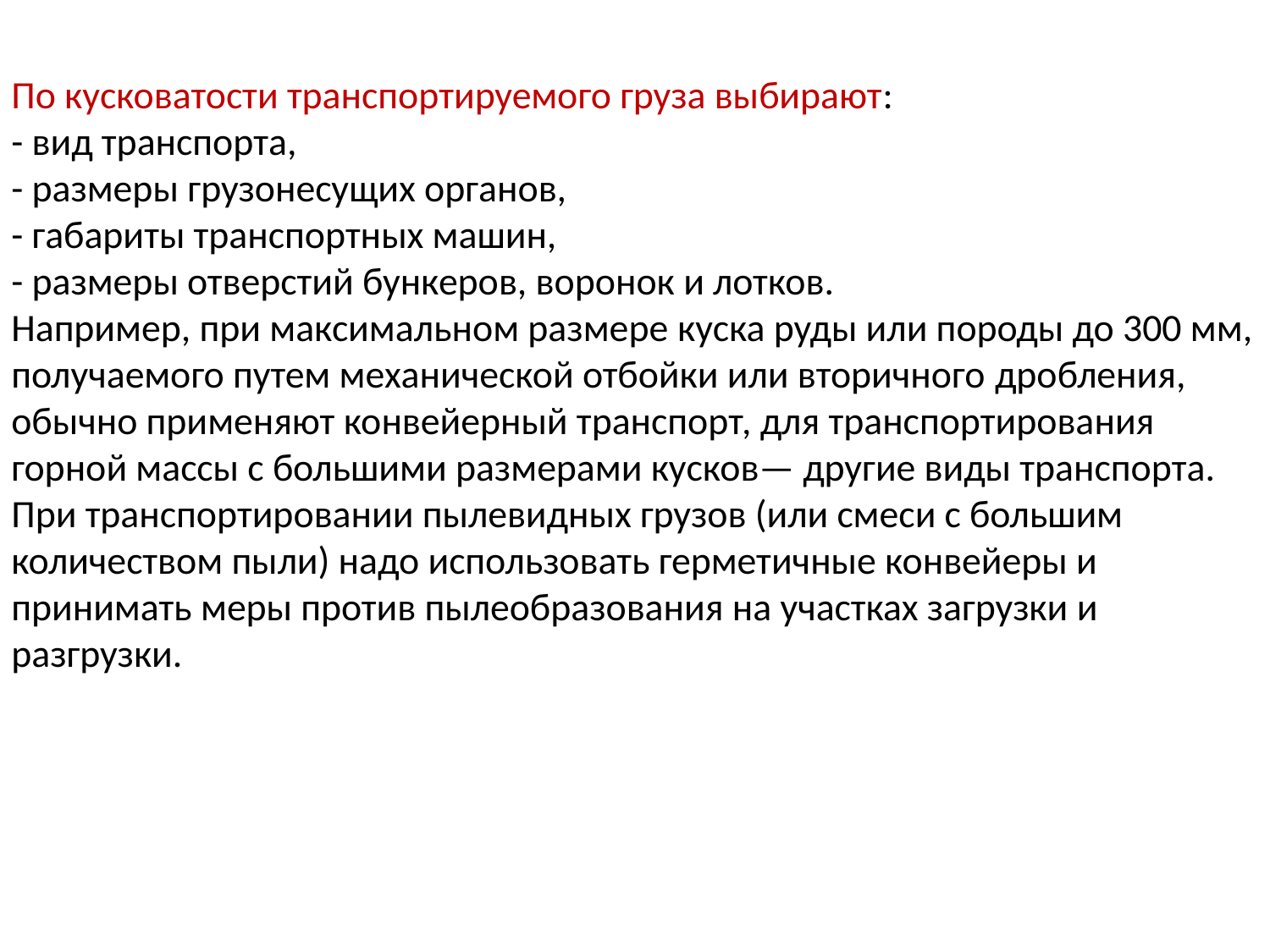

По кусковатости транспортируемого груза выбирают:
- вид транспорта,
- размеры грузонесущих органов,
- габариты транспортных машин,
- размеры отверстий бункеров, воронок и лотков.
Например, при максимальном размере куска руды или породы до 300 мм, получаемого путем механической отбойки или вторичного дробления, обычно применяют конвейерный транспорт, для транспортирования горной массы с большими размерами кусков— другие виды транспорта.
При транспортировании пылевидных грузов (или смеси с большим количеством пыли) надо использовать герметичные конвейеры и принимать меры против пылеобразования на участках загрузки и разгрузки.